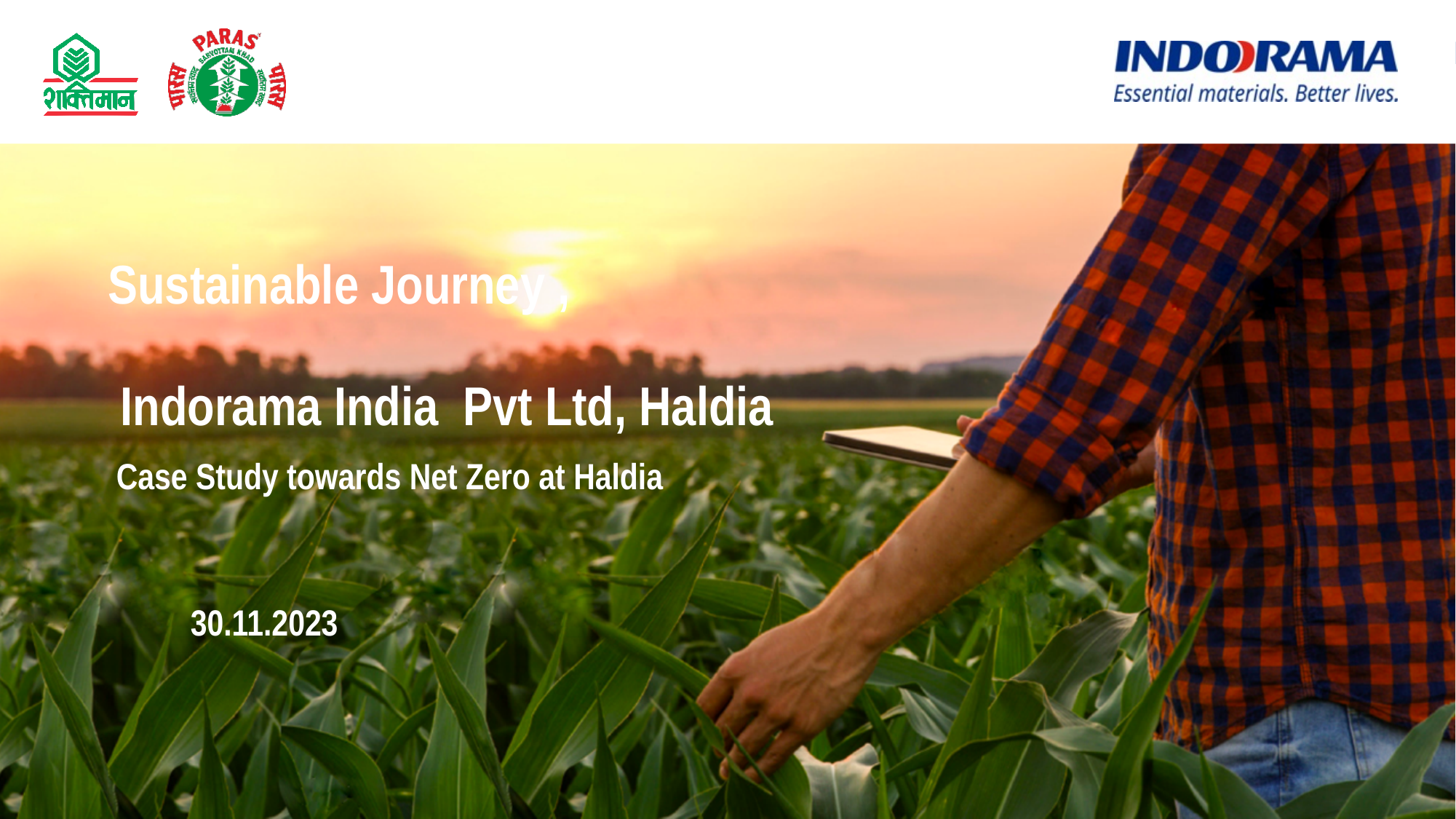

Sustainable Journey ,

 Indorama India  Pvt Ltd, Haldia
 Case Study towards Net Zero at Haldia

30.11.2023